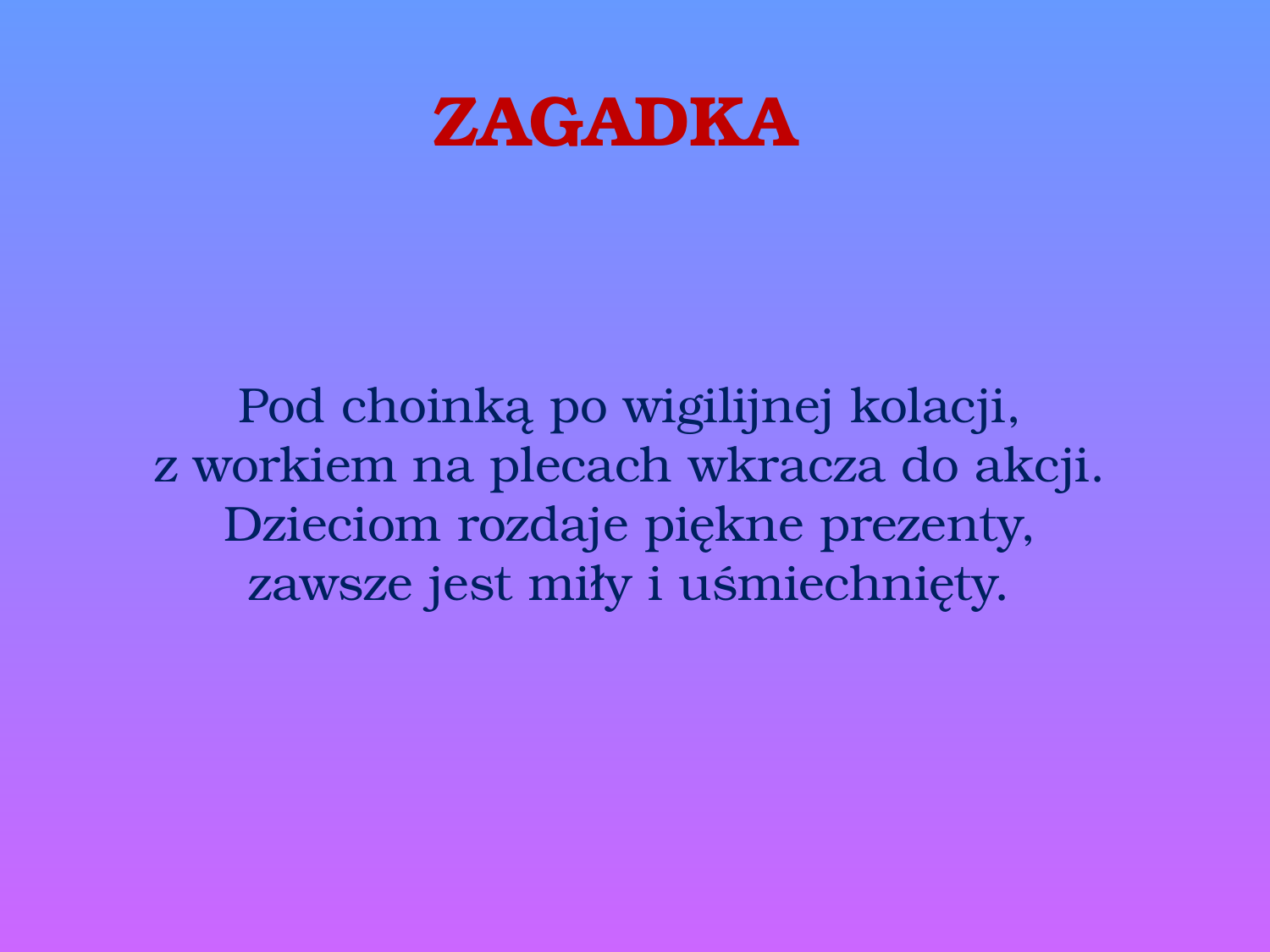

ZAGADKA
Pod choinką po wigilijnej kolacji,
z workiem na plecach wkracza do akcji.
Dzieciom rozdaje piękne prezenty,
zawsze jest miły i uśmiechnięty.